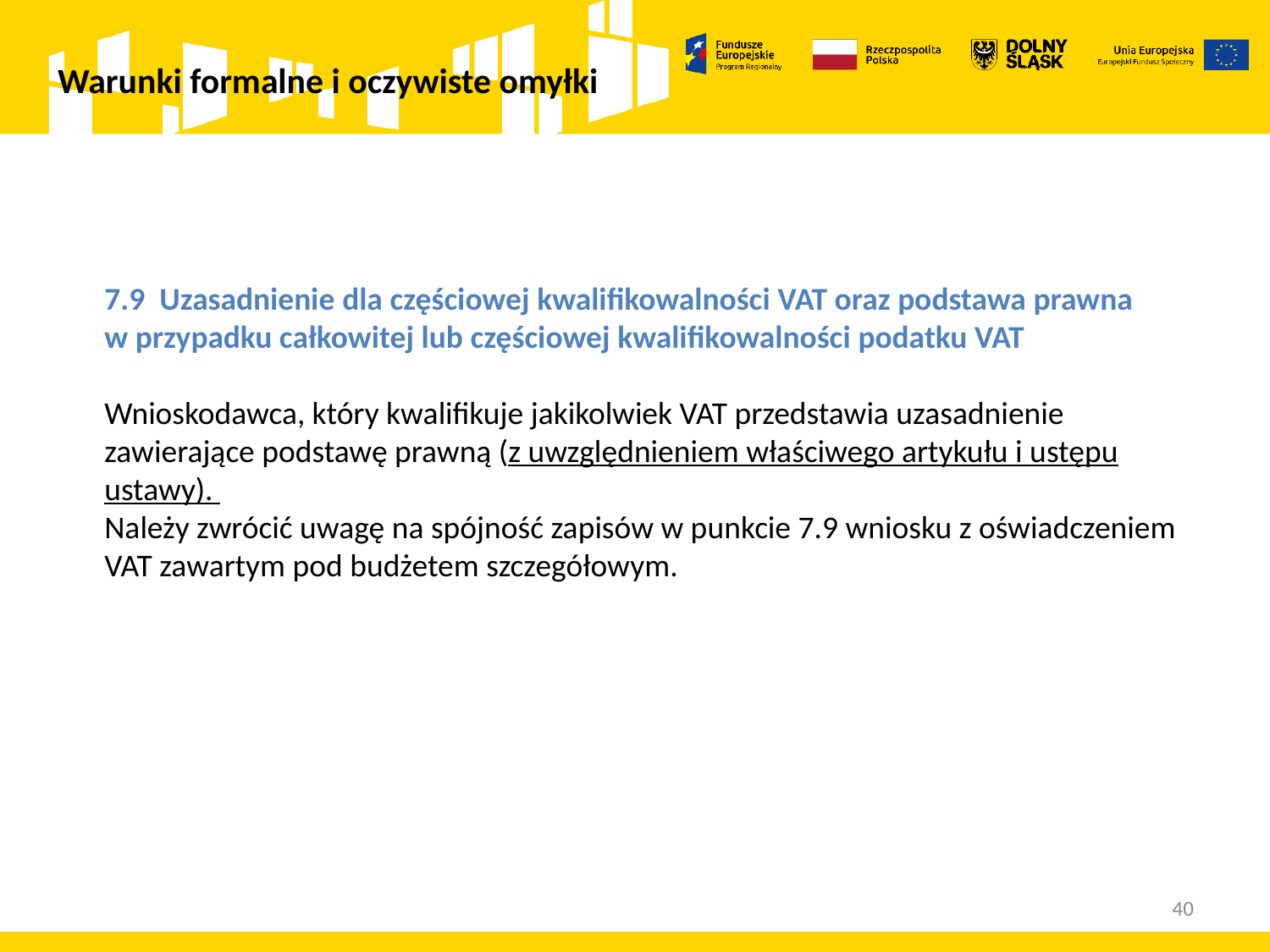

# Warunki formalne i oczywiste omyłki

7.9  Uzasadnienie dla częściowej kwalifikowalności VAT oraz podstawa prawna 
w przypadku całkowitej lub częściowej kwalifikowalności podatku VAT

Wnioskodawca, który kwalifikuje jakikolwiek VAT przedstawia uzasadnienie zawierające podstawę prawną (z uwzględnieniem właściwego artykułu i ustępu ustawy).
Należy zwrócić uwagę na spójność zapisów w punkcie 7.9 wniosku z oświadczeniem VAT zawartym pod budżetem szczegółowym.

40